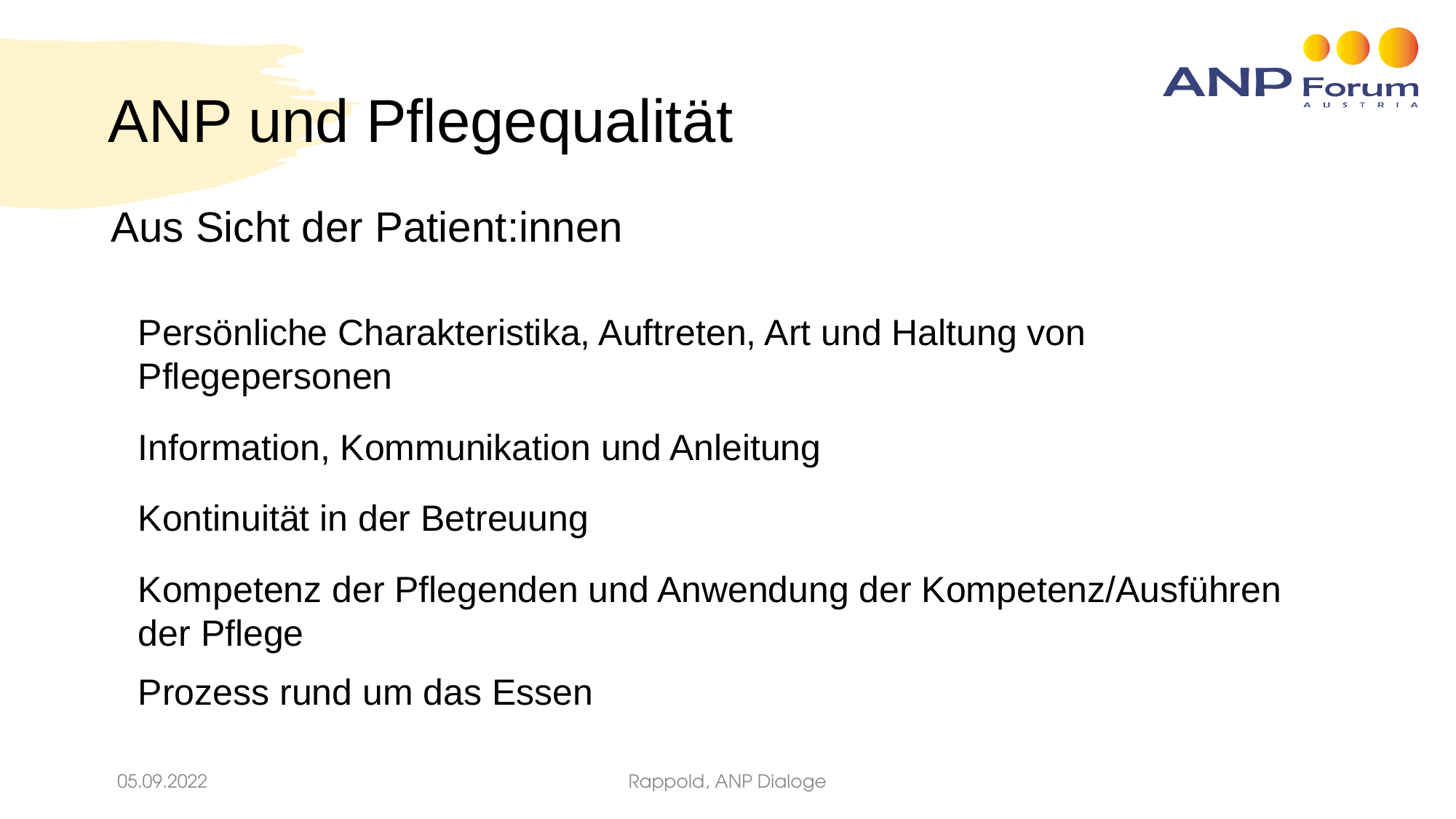

# ANP und Pflegequalität
Aus Sicht der Patient:innen
Persönliche Charakteristika, Auftreten, Art und Haltung von Pflegepersonen
Information, Kommunikation und Anleitung
Kontinuität in der Betreuung
Kompetenz der Pflegenden und Anwendung der Kompetenz/Ausführen der Pflege
Prozess rund um das Essen

05.09.2022
Rappold, ANP Dialoge